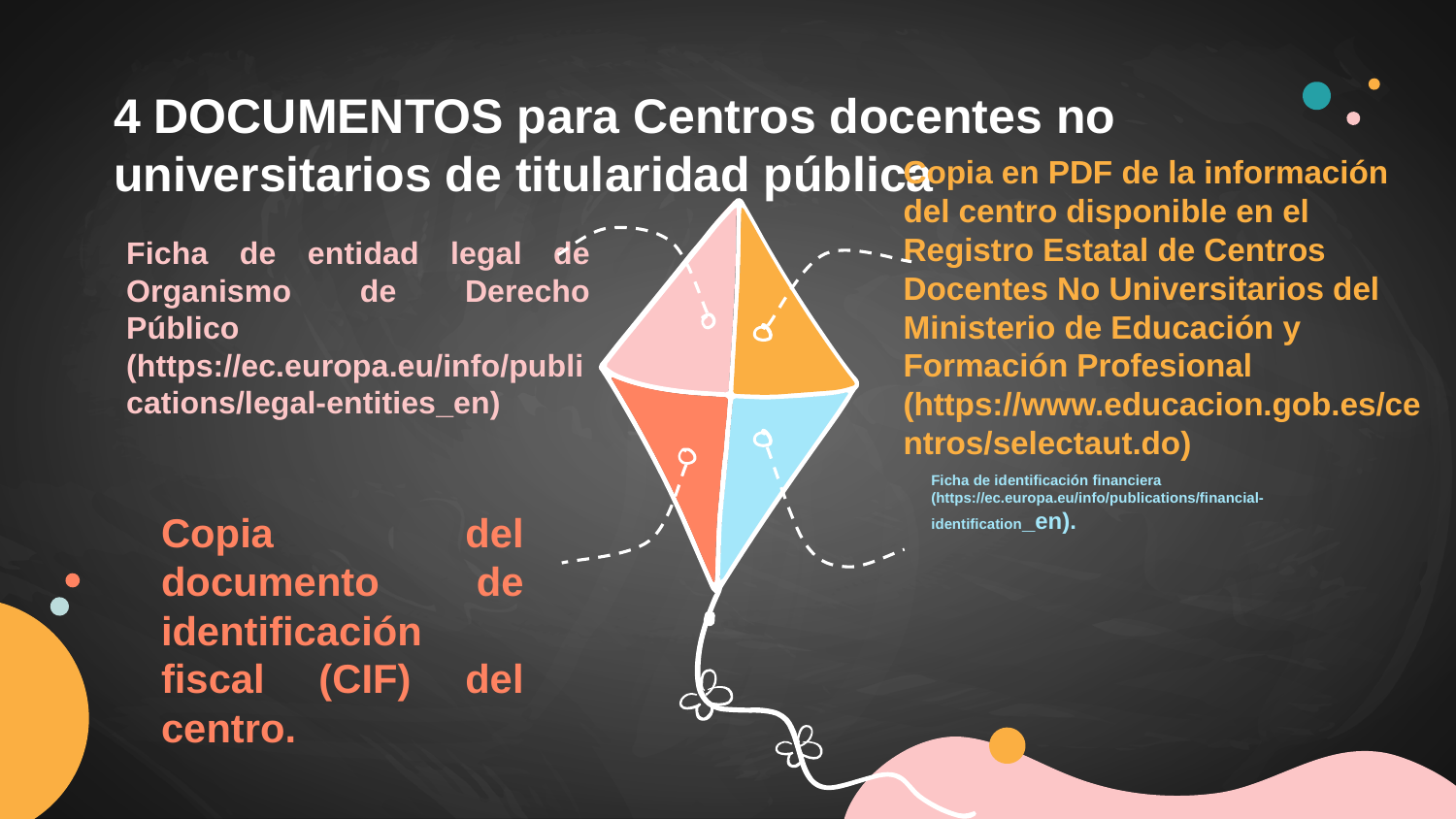

# 4 DOCUMENTOS para Centros docentes no universitarios de titularidad pública
Copia en PDF de la información del centro disponible en el Registro Estatal de Centros Docentes No Universitarios del Ministerio de Educación y Formación Profesional (https://www.educacion.gob.es/centros/selectaut.do)

Ficha de entidad legal de Organismo de Derecho Público
(https://ec.europa.eu/info/publications/legal-entities_en)

Ficha de identificación financiera
(https://ec.europa.eu/info/publications/financial-identification_en).

Copia del documento de identificación fiscal (CIF) del centro.